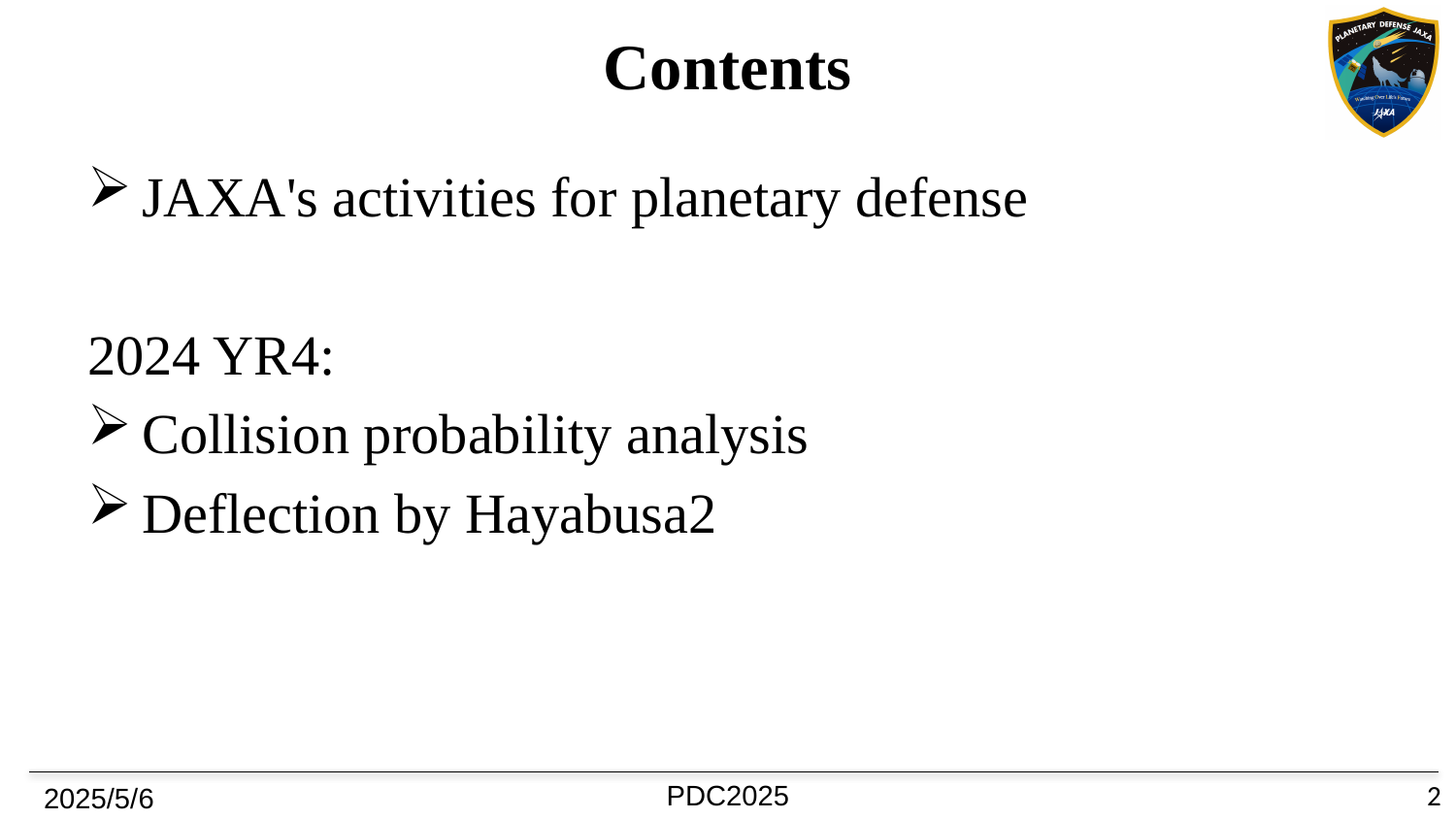

# Contents
JAXA's activities for planetary defense

2024 YR4:
Collision probability analysis
Deflection by Hayabusa2
2
2
PDC2025
2025/5/6